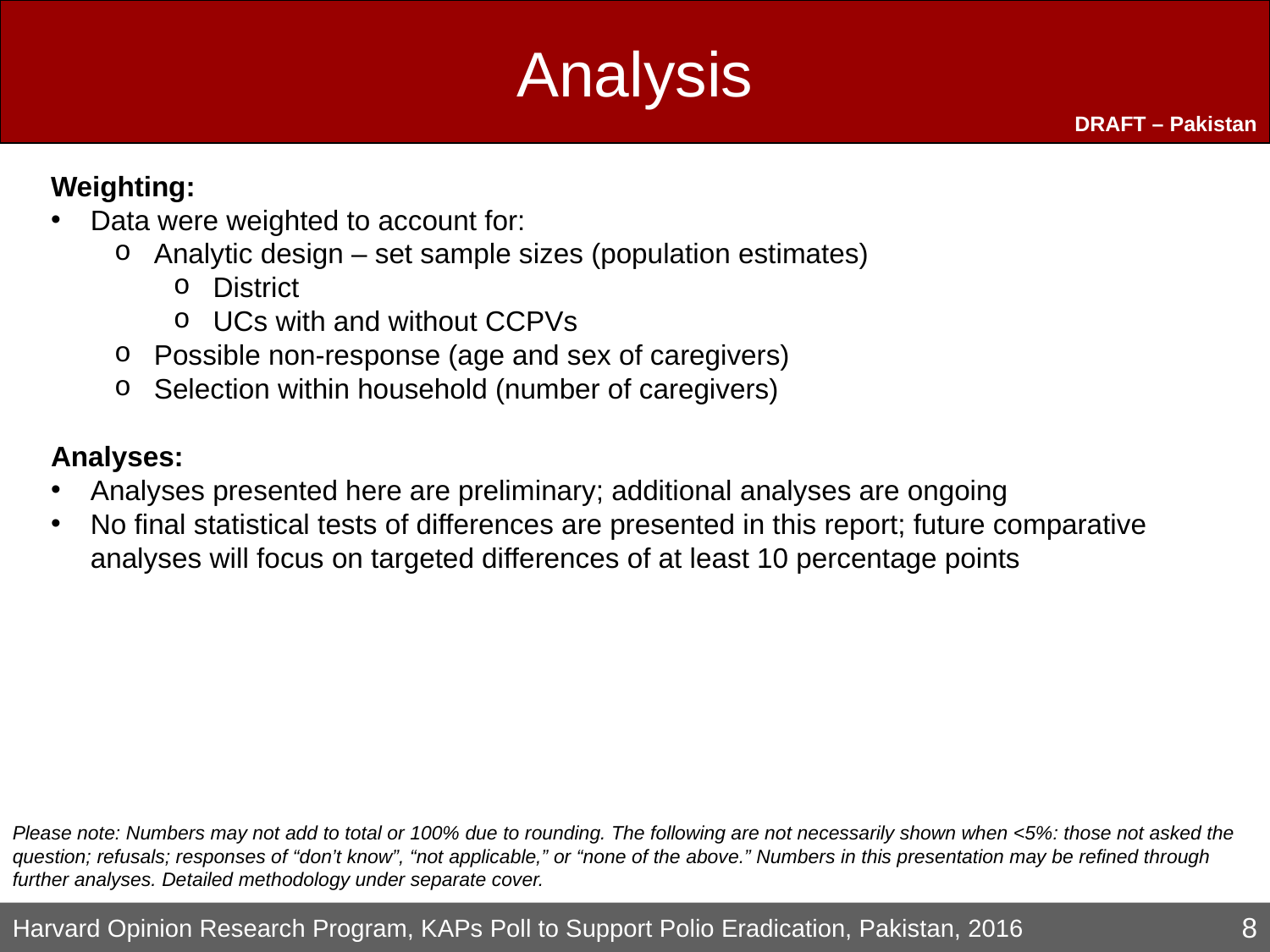

# Analysis
Weighting:
Data were weighted to account for:
Analytic design – set sample sizes (population estimates)
District
UCs with and without CCPVs
Possible non-response (age and sex of caregivers)
Selection within household (number of caregivers)

Analyses:
Analyses presented here are preliminary; additional analyses are ongoing
No final statistical tests of differences are presented in this report; future comparative analyses will focus on targeted differences of at least 10 percentage points
Please note: Numbers may not add to total or 100% due to rounding. The following are not necessarily shown when <5%: those not asked the question; refusals; responses of “don’t know”, “not applicable,” or “none of the above.” Numbers in this presentation may be refined through further analyses. Detailed methodology under separate cover.